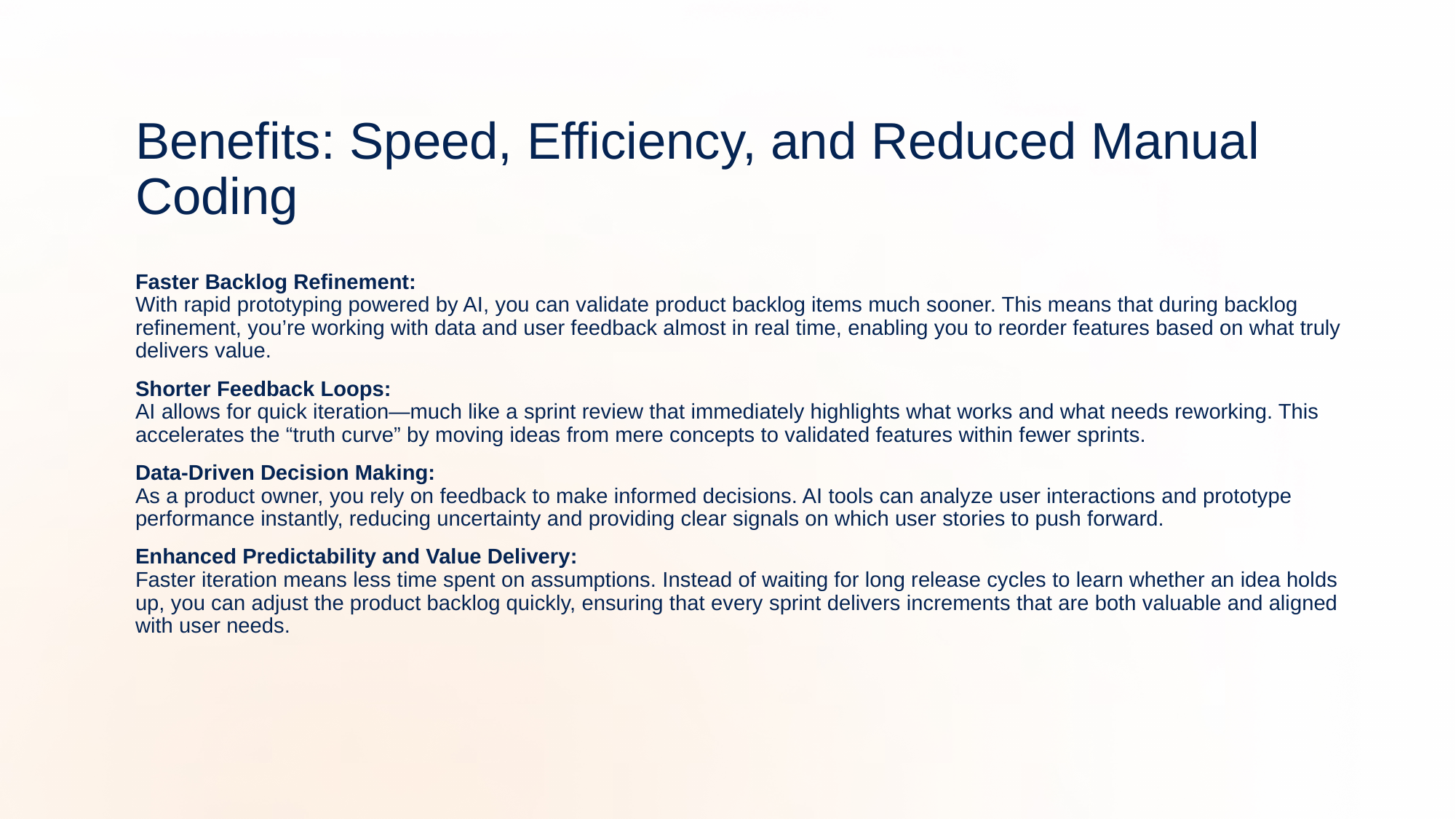

# Benefits: Speed, Efficiency, and Reduced Manual Coding
Faster Backlog Refinement:
With rapid prototyping powered by AI, you can validate product backlog items much sooner. This means that during backlog refinement, you’re working with data and user feedback almost in real time, enabling you to reorder features based on what truly delivers value.
Shorter Feedback Loops:
AI allows for quick iteration—much like a sprint review that immediately highlights what works and what needs reworking. This accelerates the “truth curve” by moving ideas from mere concepts to validated features within fewer sprints.
Data-Driven Decision Making:
As a product owner, you rely on feedback to make informed decisions. AI tools can analyze user interactions and prototype performance instantly, reducing uncertainty and providing clear signals on which user stories to push forward.
Enhanced Predictability and Value Delivery:
Faster iteration means less time spent on assumptions. Instead of waiting for long release cycles to learn whether an idea holds up, you can adjust the product backlog quickly, ensuring that every sprint delivers increments that are both valuable and aligned with user needs.